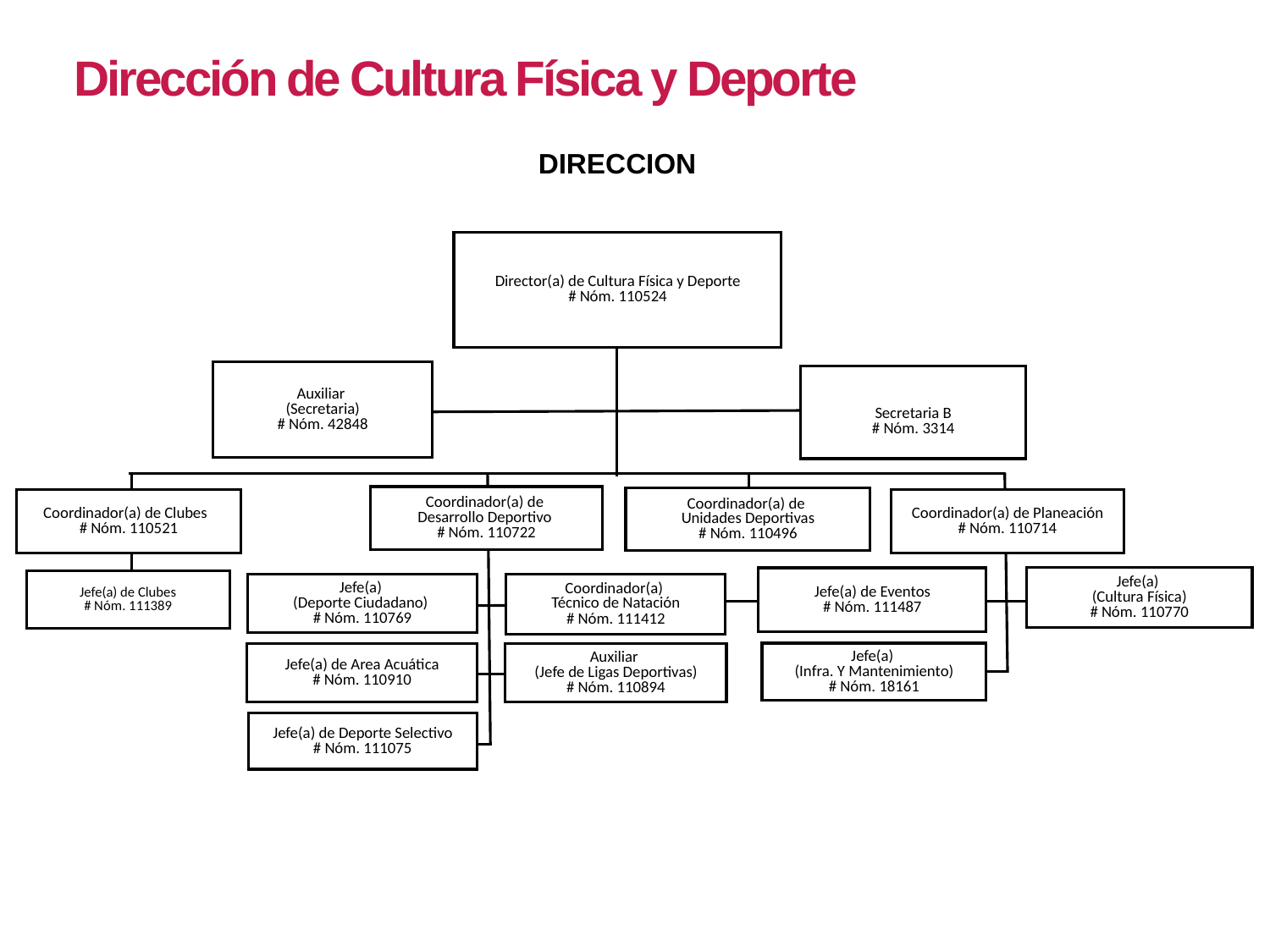

Dirección de Cultura Física y Deporte
DIRECCION
Director(a) de Cultura Física y Deporte
# Nóm. 110524
Auxiliar
(Secretaria)
# Nóm. 42848

Secretaria B
# Nóm. 3314
Coordinador(a) de
Desarrollo Deportivo
# Nóm. 110722
Coordinador(a) de
Unidades Deportivas
# Nóm. 110496
Coordinador(a) de Clubes
# Nóm. 110521
Coordinador(a) de Planeación
# Nóm. 110714
Jefe(a) de Eventos
# Nóm. 111487
Jefe(a)
(Cultura Física)
# Nóm. 110770
Jefe(a) de Clubes
# Nóm. 111389
Jefe(a)
(Deporte Ciudadano)
# Nóm. 110769
Coordinador(a)
Técnico de Natación
# Nóm. 111412
Jefe(a)
(Infra. Y Mantenimiento)
# Nóm. 18161
Jefe(a) de Area Acuática
# Nóm. 110910
Auxiliar
(Jefe de Ligas Deportivas)
# Nóm. 110894
Jefe(a) de Deporte Selectivo
# Nóm. 111075